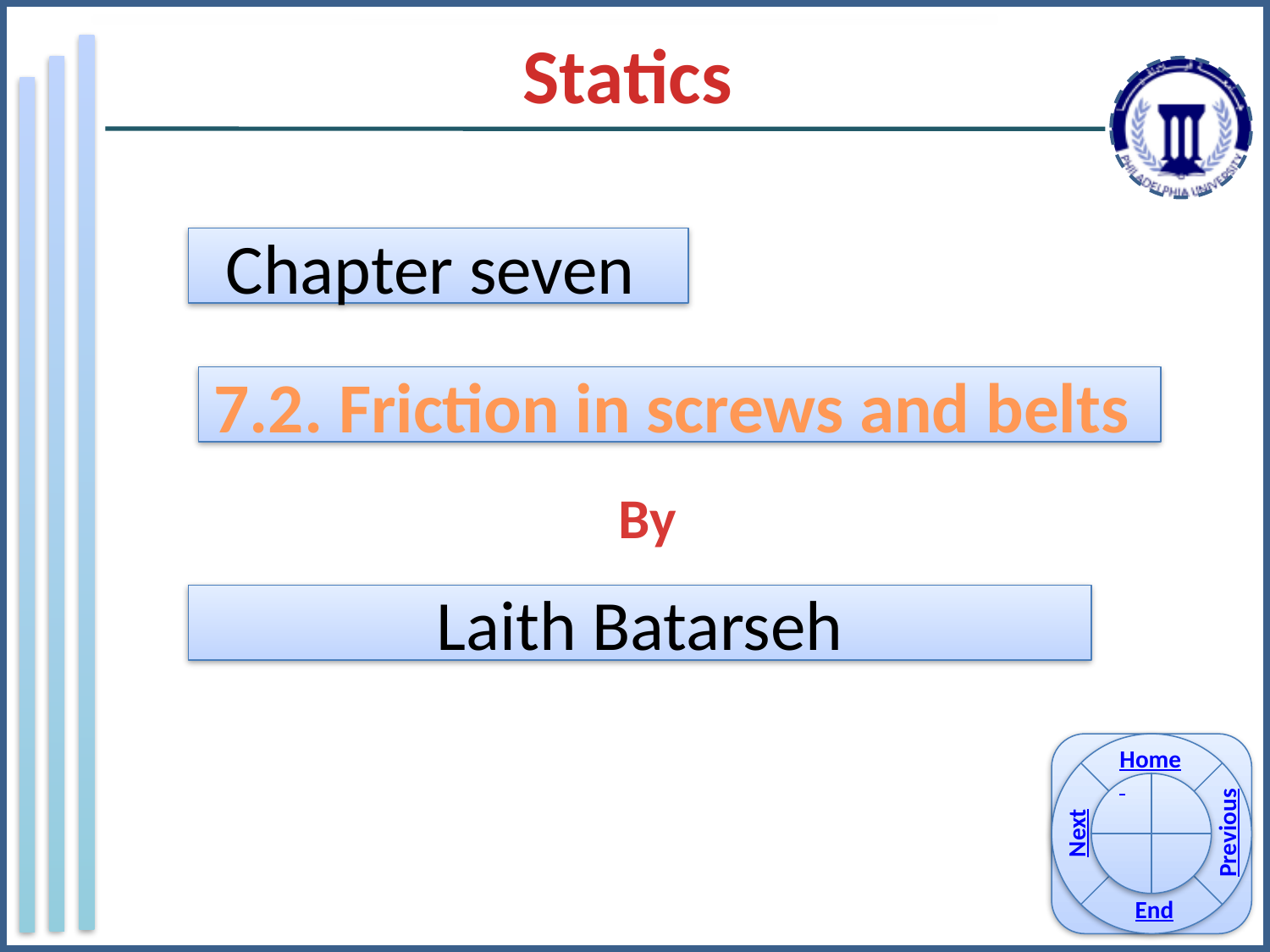

Statics

Chapter seven
7.2. Friction in screws and belts
By
Laith Batarseh

Home

Previous
Next
End